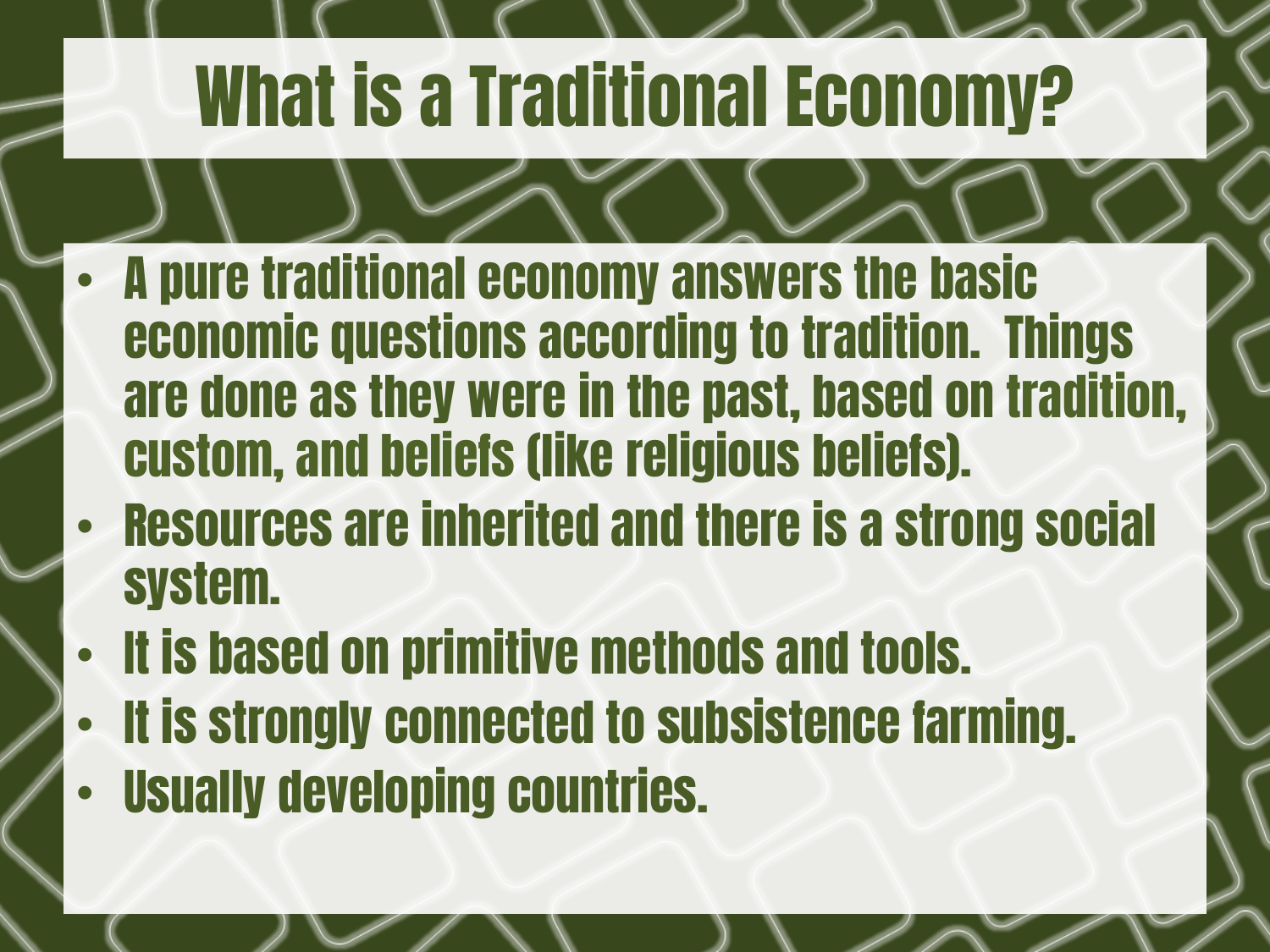

# What is a Traditional Economy?
A pure traditional economy answers the basic economic questions according to tradition.  Things are done as they were in the past, based on tradition, custom, and beliefs (like religious beliefs).
Resources are inherited and there is a strong social system.
It is based on primitive methods and tools.
It is strongly connected to subsistence farming.
Usually developing countries.